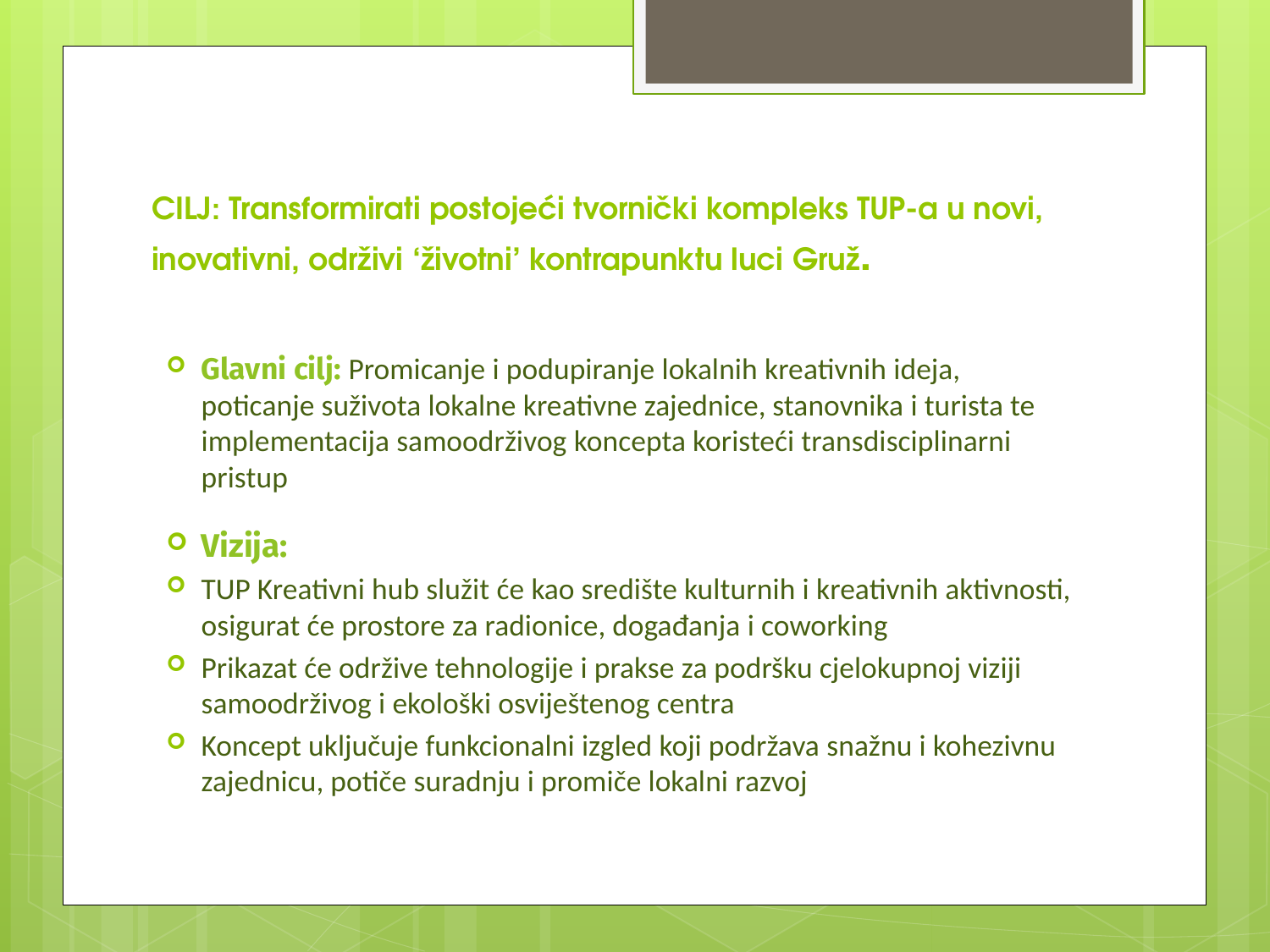

# CILJ: Transformirati postojeći tvornički kompleks TUP-a u novi, inovativni, održivi ‘životni’ kontrapunktu luci Gruž.

Glavni cilj: Promicanje i podupiranje lokalnih kreativnih ideja, poticanje suživota lokalne kreativne zajednice, stanovnika i turista te implementacija samoodrživog koncepta koristeći transdisciplinarni pristup

Vizija:
TUP Kreativni hub služit će kao središte kulturnih i kreativnih aktivnosti, osigurat će prostore za radionice, događanja i coworking
Prikazat će održive tehnologije i prakse za podršku cjelokupnoj viziji samoodrživog i ekološki osviještenog centra
Koncept uključuje funkcionalni izgled koji podržava snažnu i kohezivnu zajednicu, potiče suradnju i promiče lokalni razvoj